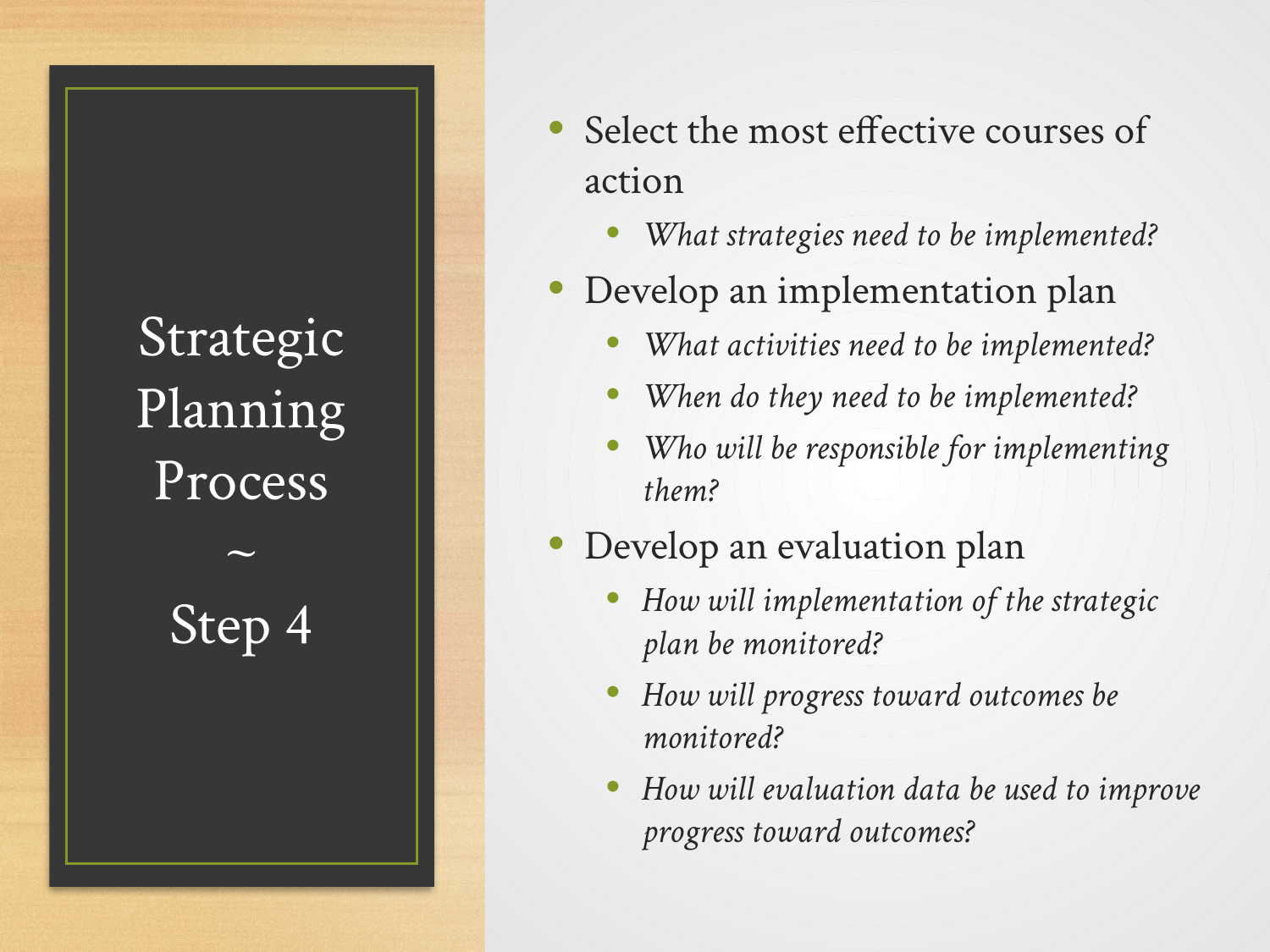

Select the most effective courses of action
What strategies need to be implemented?
Develop an implementation plan
What activities need to be implemented?
When do they need to be implemented?
Who will be responsible for implementing them?
Develop an evaluation plan
How will implementation of the strategic plan be monitored?
How will progress toward outcomes be monitored?
How will evaluation data be used to improve progress toward outcomes?
# Strategic Planning Process ~ Step 4